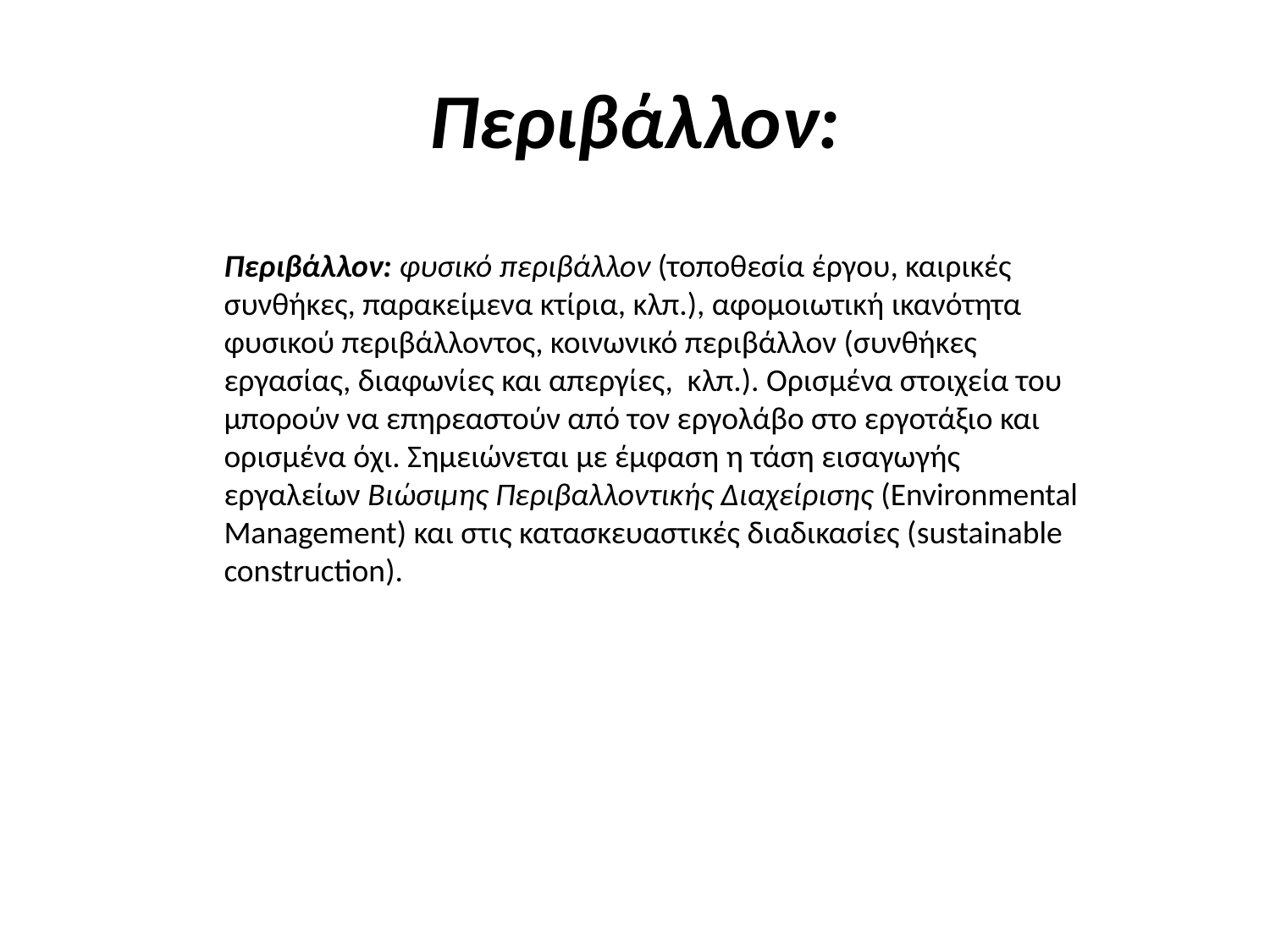

# Περιβάλλον:
Περιβάλλον: φυσικό περιβάλλον (τοποθεσία έργου, καιρικές συνθήκες, παρακείμενα κτίρια, κλπ.), αφομοιωτική ικανότητα φυσικού περιβάλλοντος, κοινωνικό περιβάλλον (συνθήκες εργασίας, διαφωνίες και απεργίες,  κλπ.). Ορισμένα στοιχεία του μπορούν να επηρεαστούν από τον εργολάβο στο εργοτάξιο και ορισμένα όχι. Σημειώνεται με έμφαση η τάση εισαγωγής εργαλείων Βιώσιμης Περιβαλλοντικής Διαχείρισης (Environmental Management) και στις κατασκευαστικές διαδικασίες (sustainable construction).